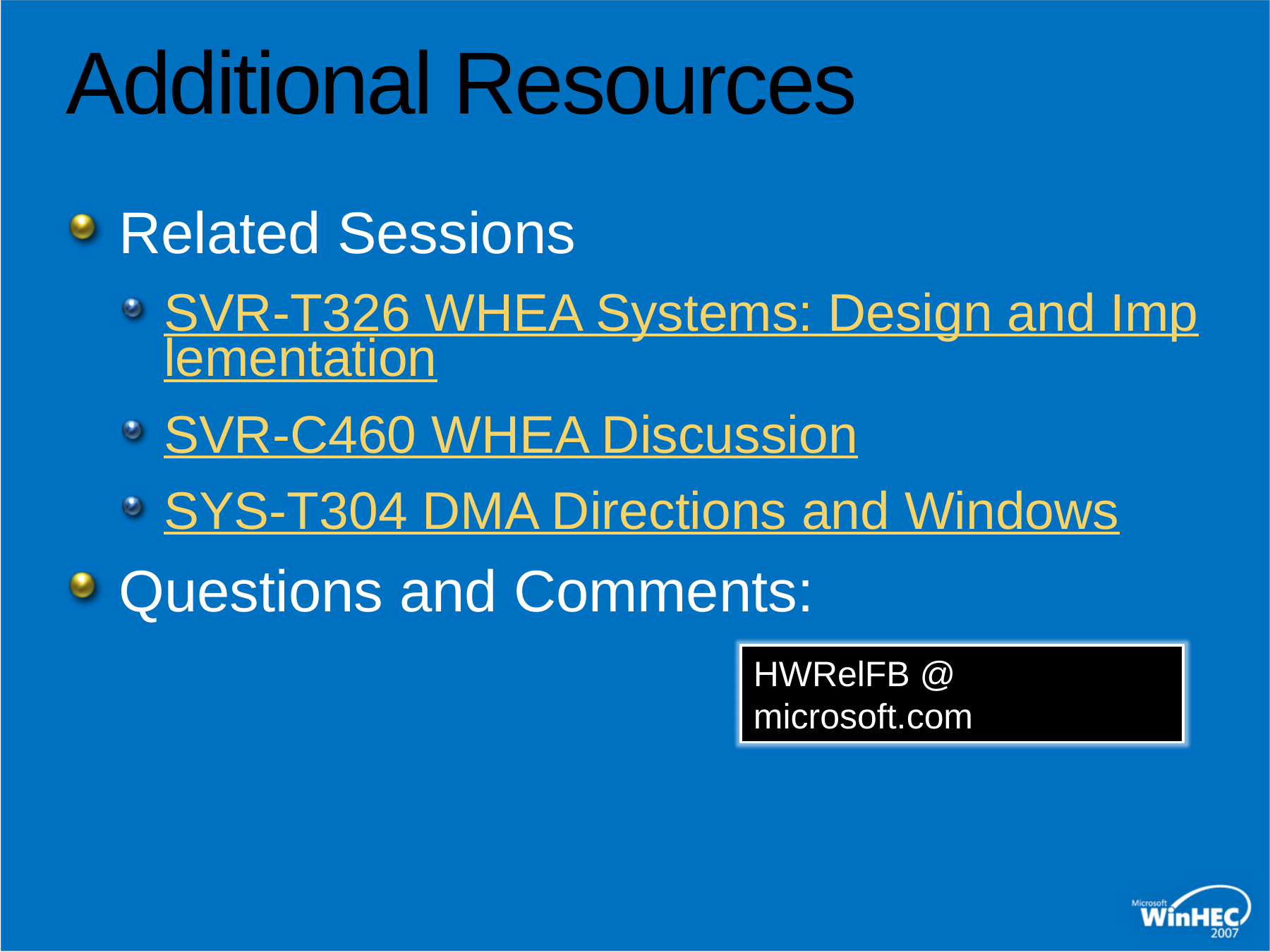

# Additional Resources
Related Sessions
SVR-T326 WHEA Systems: Design and Implementation
SVR-C460 WHEA Discussion
SYS-T304 DMA Directions and Windows
Questions and Comments:
HWRelFB @ microsoft.com